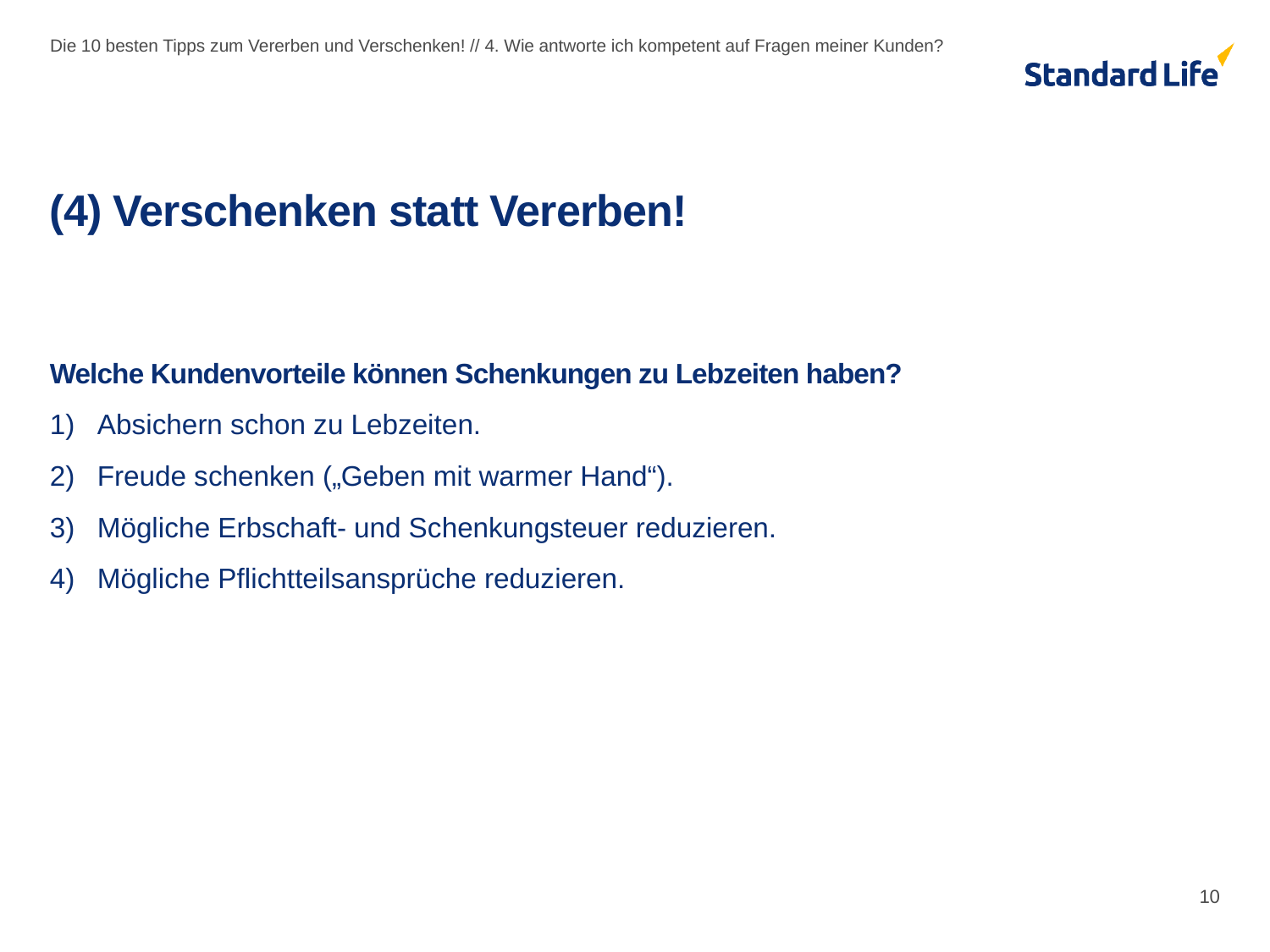

Die 10 besten Tipps zum Vererben und Verschenken! // 4. Wie antworte ich kompetent auf Fragen meiner Kunden?
# (4) Verschenken statt Vererben!
Welche Kundenvorteile können Schenkungen zu Lebzeiten haben?
Absichern schon zu Lebzeiten.
Freude schenken („Geben mit warmer Hand“).
Mögliche Erbschaft- und Schenkungsteuer reduzieren.
Mögliche Pflichtteilsansprüche reduzieren.
10